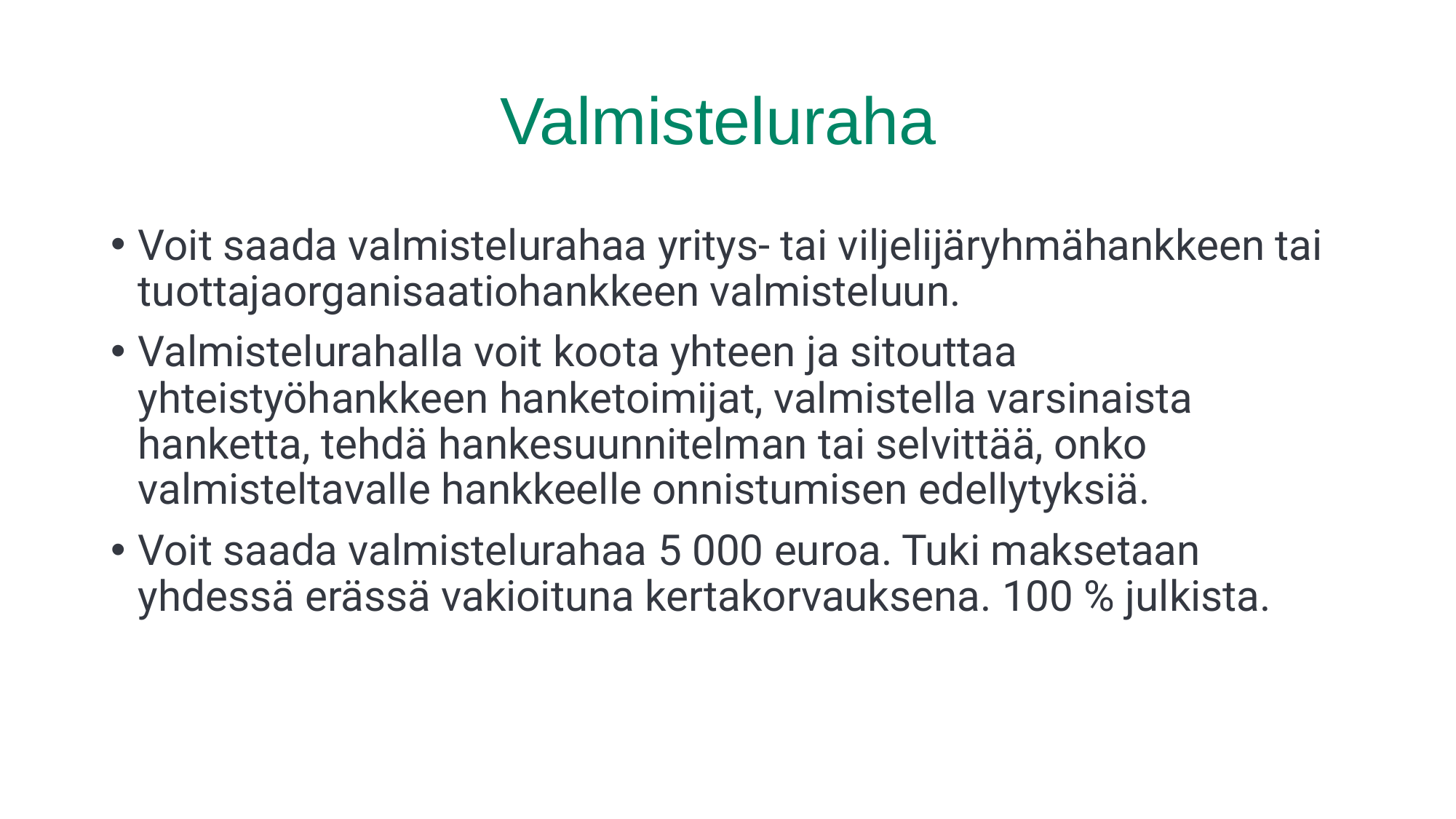

# Valmisteluraha
Voit saada valmistelurahaa yritys- tai viljelijäryhmähankkeen tai  tuottajaorganisaatiohankkeen valmisteluun.
Valmistelurahalla voit koota yhteen ja sitouttaa yhteistyöhankkeen hanketoimijat, valmistella varsinaista hanketta, tehdä hankesuunnitelman tai selvittää, onko valmisteltavalle hankkeelle onnistumisen edellytyksiä.
Voit saada valmistelurahaa 5 000 euroa. Tuki maksetaan yhdessä erässä vakioituna kertakorvauksena. 100 % julkista.